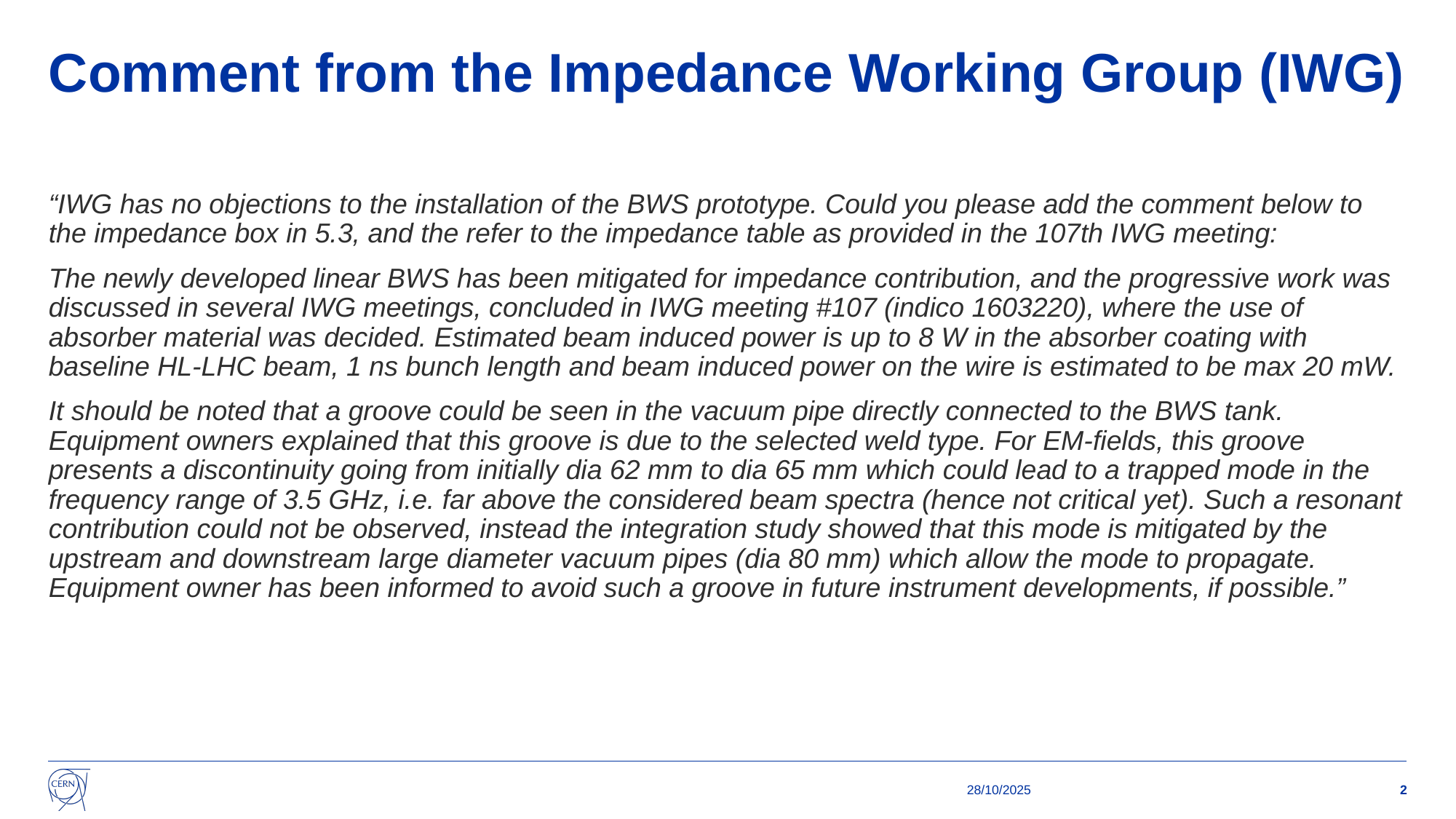

# Comment from the Impedance Working Group (IWG)
“IWG has no objections to the installation of the BWS prototype. Could you please add the comment below to the impedance box in 5.3, and the refer to the impedance table as provided in the 107th IWG meeting:
The newly developed linear BWS has been mitigated for impedance contribution, and the progressive work was discussed in several IWG meetings, concluded in IWG meeting #107 (indico 1603220), where the use of absorber material was decided. Estimated beam induced power is up to 8 W in the absorber coating with baseline HL-LHC beam, 1 ns bunch length and beam induced power on the wire is estimated to be max 20 mW.
It should be noted that a groove could be seen in the vacuum pipe directly connected to the BWS tank. Equipment owners explained that this groove is due to the selected weld type. For EM-fields, this groove presents a discontinuity going from initially dia 62 mm to dia 65 mm which could lead to a trapped mode in the frequency range of 3.5 GHz, i.e. far above the considered beam spectra (hence not critical yet). Such a resonant contribution could not be observed, instead the integration study showed that this mode is mitigated by the upstream and downstream large diameter vacuum pipes (dia 80 mm) which allow the mode to propagate. Equipment owner has been informed to avoid such a groove in future instrument developments, if possible.”

28/10/2025
2